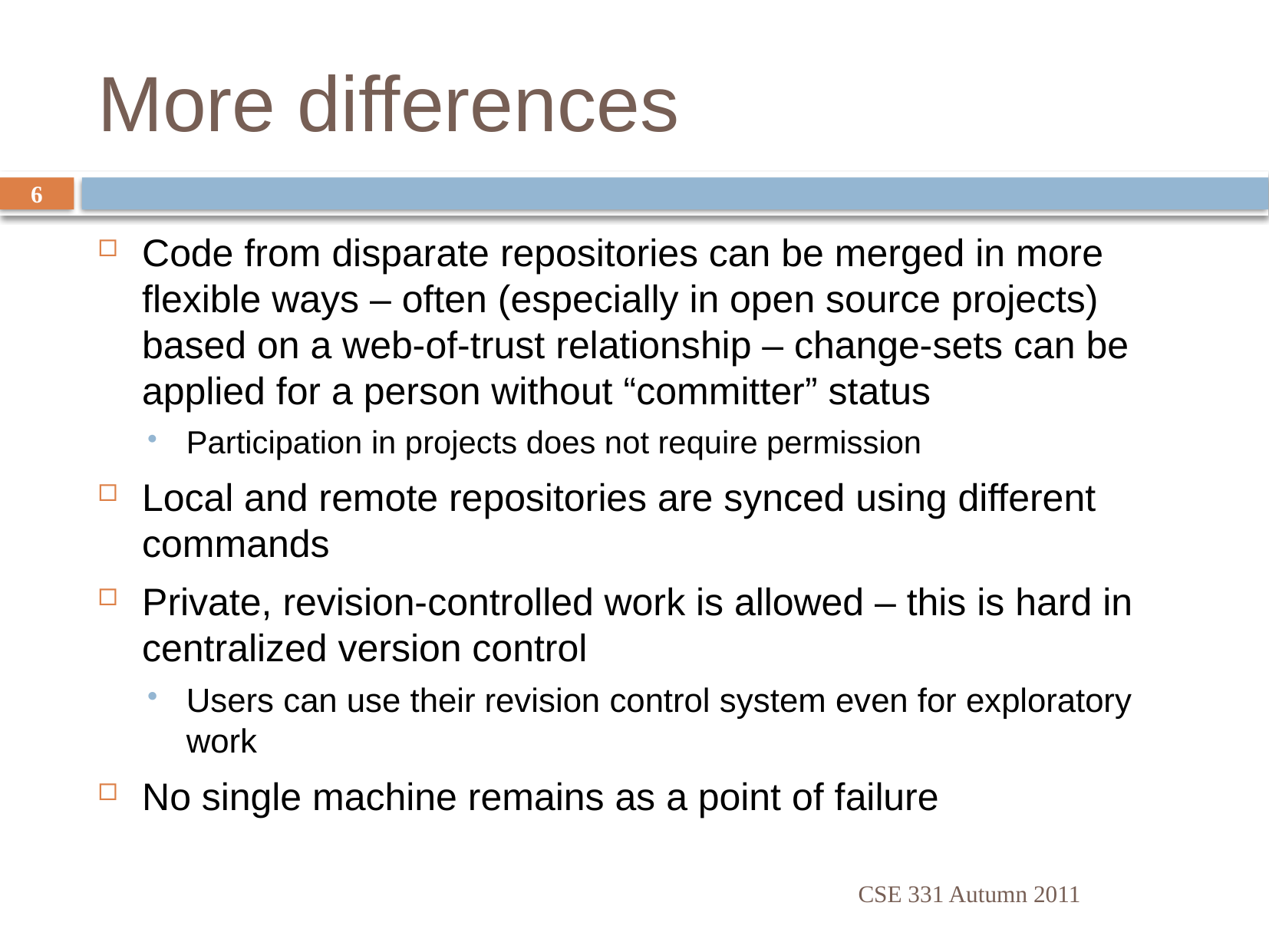

# More differences
6
Code from disparate repositories can be merged in more flexible ways – often (especially in open source projects) based on a web-of-trust relationship – change-sets can be applied for a person without “committer” status
Participation in projects does not require permission
Local and remote repositories are synced using different commands
Private, revision-controlled work is allowed – this is hard in centralized version control
Users can use their revision control system even for exploratory work
No single machine remains as a point of failure

CSE 331 Autumn 2011